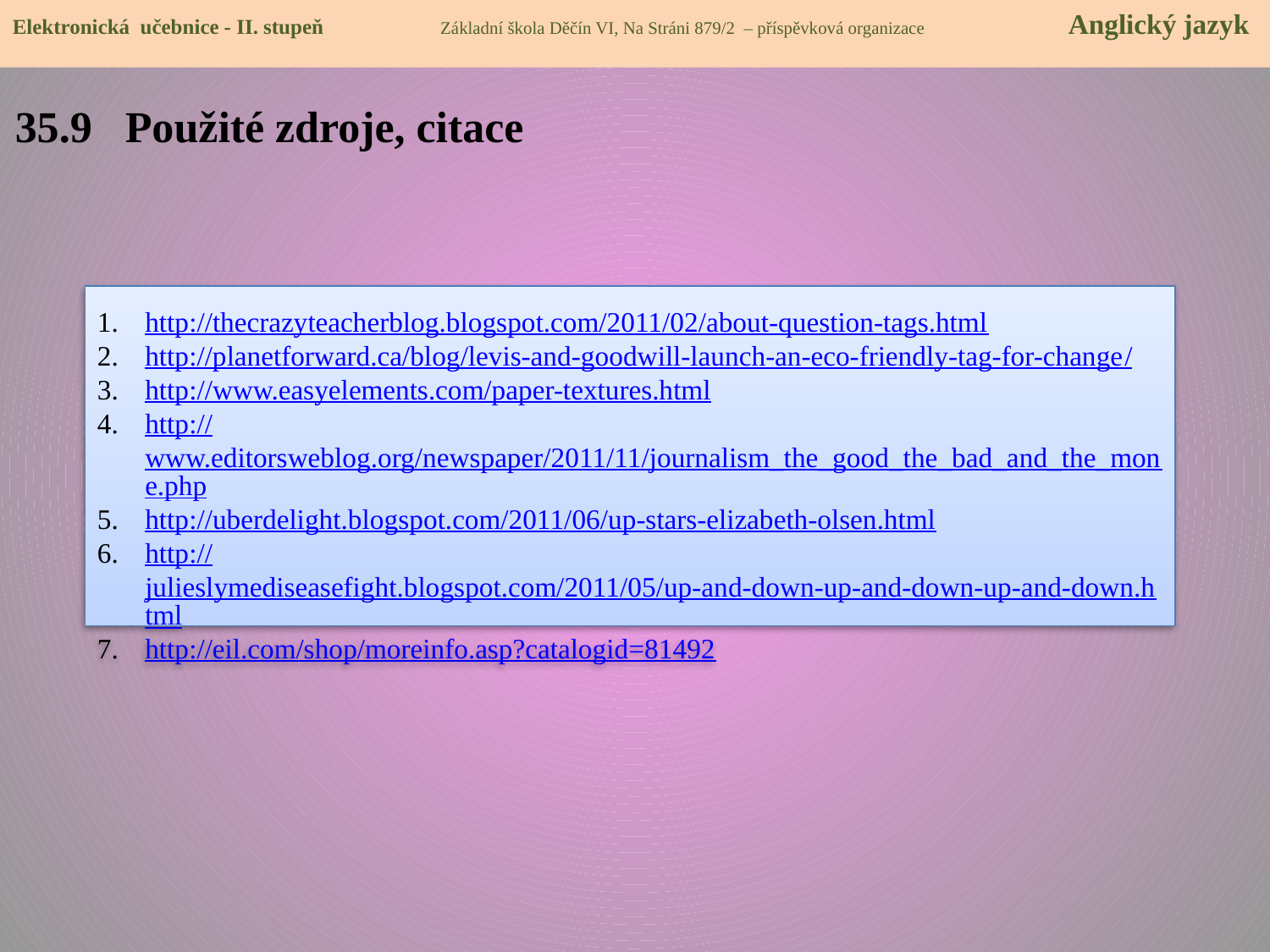

Elektronická  učebnice - II. stupeň                      Základní škola Děčín VI, Na Stráni 879/2  – příspěvková organizace                       	         Anglický jazyk

35.9   Použité zdroje, citace
http://thecrazyteacherblog.blogspot.com/2011/02/about-question-tags.html
http://planetforward.ca/blog/levis-and-goodwill-launch-an-eco-friendly-tag-for-change/
http://www.easyelements.com/paper-textures.html
http://www.editorsweblog.org/newspaper/2011/11/journalism_the_good_the_bad_and_the_mone.php
http://uberdelight.blogspot.com/2011/06/up-stars-elizabeth-olsen.html
http://julieslymediseasefight.blogspot.com/2011/05/up-and-down-up-and-down-up-and-down.html
http://eil.com/shop/moreinfo.asp?catalogid=81492